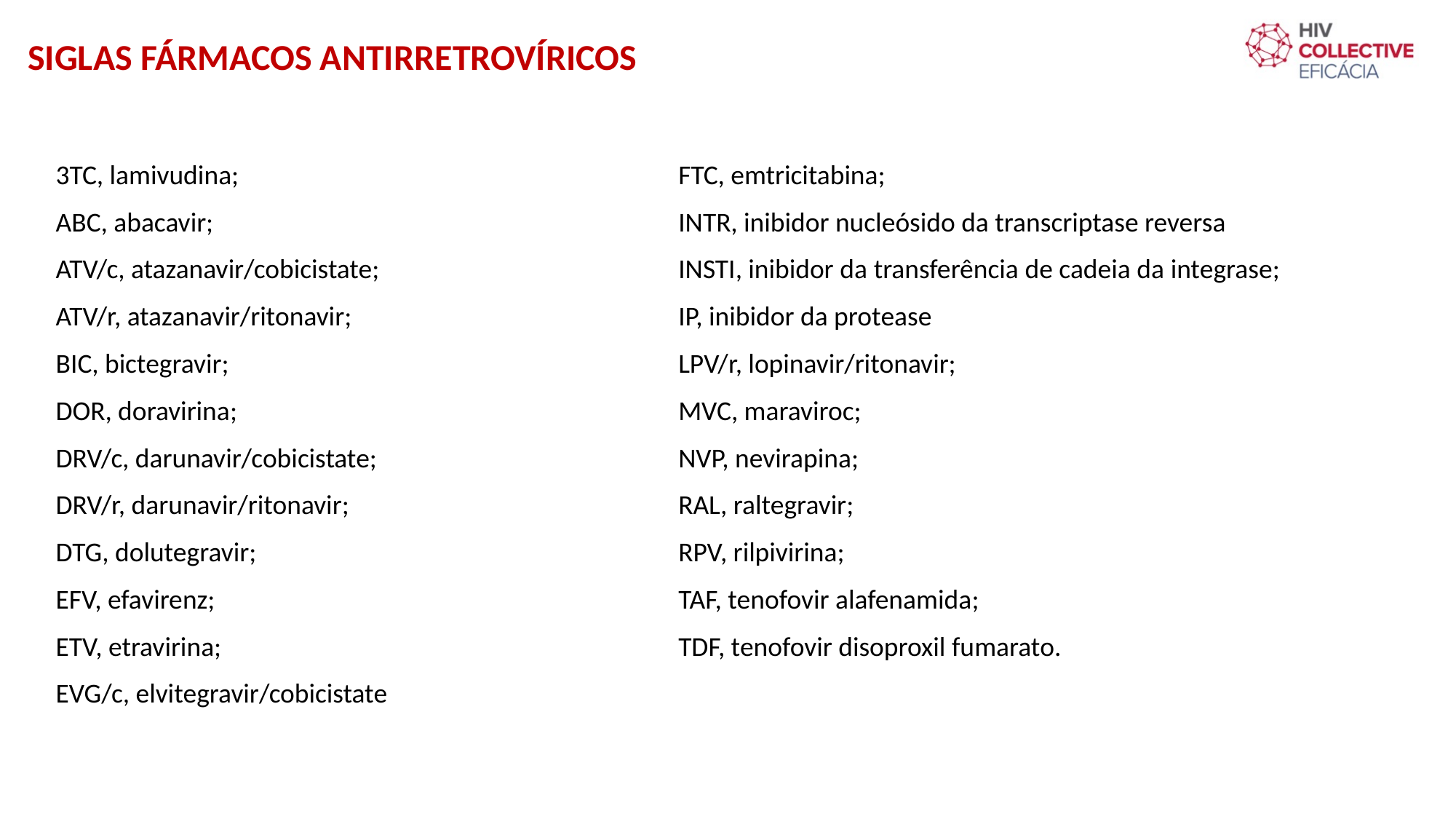

SIGLAS FÁRMACOS ANTIRRETROVÍRICOS
3TC, lamivudina;
ABC, abacavir;
ATV/c, atazanavir/cobicistate;
ATV/r, atazanavir/ritonavir;
BIC, bictegravir;
DOR, doravirina;
DRV/c, darunavir/cobicistate;
DRV/r, darunavir/ritonavir;
DTG, dolutegravir;
EFV, efavirenz;
ETV, etravirina;
EVG/c, elvitegravir/cobicistate

FTC, emtricitabina;
INTR, inibidor nucleósido da transcriptase reversa
INSTI, inibidor da transferência de cadeia da integrase;
IP, inibidor da protease
LPV/r, lopinavir/ritonavir;
MVC, maraviroc;
NVP, nevirapina;
RAL, raltegravir;
RPV, rilpivirina;
TAF, tenofovir alafenamida;
TDF, tenofovir disoproxil fumarato.